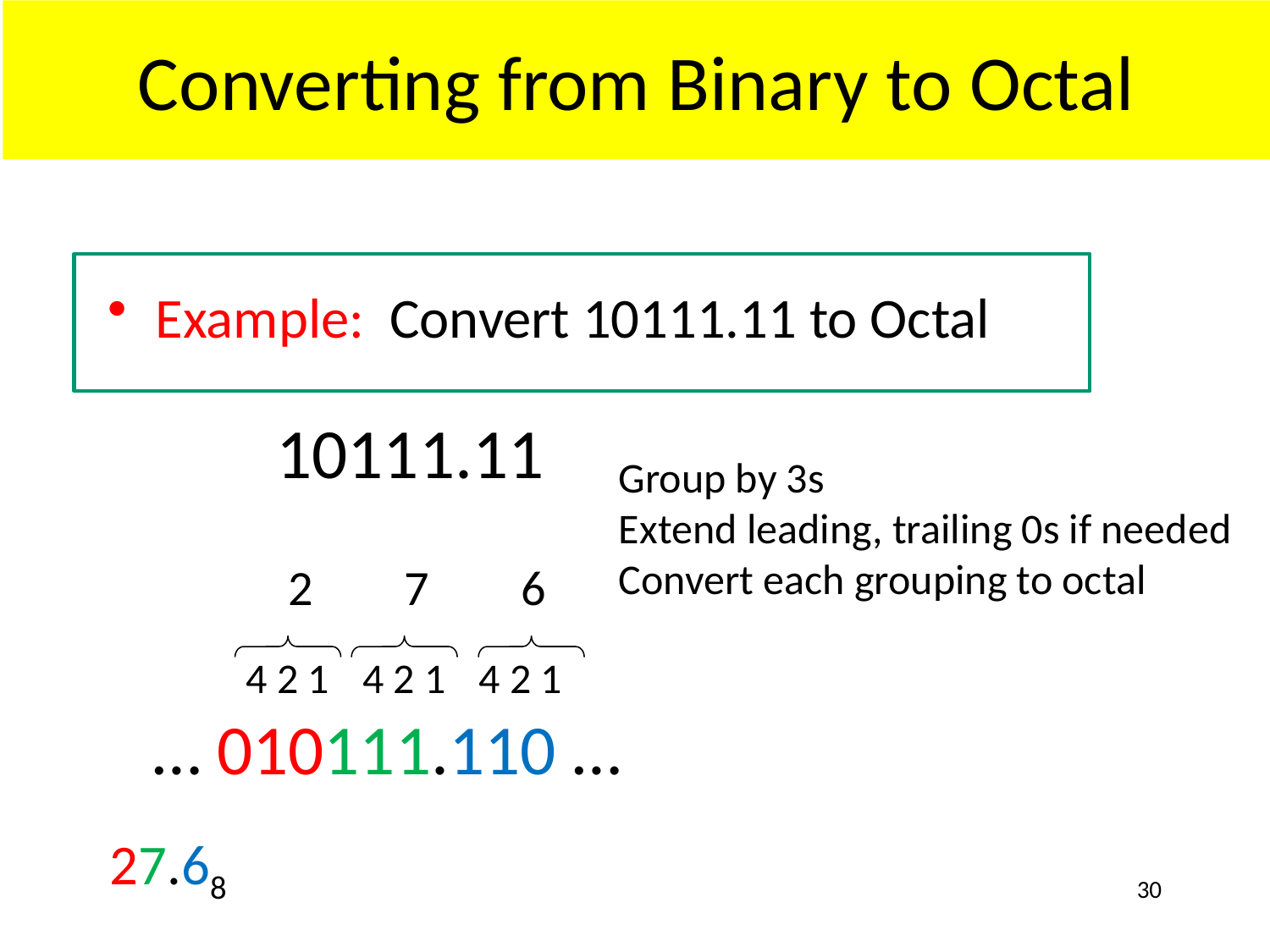

# Converting from Binary to Octal

Example:  Convert 10111.11 to Octal
10111.11
Group by 3s
Extend leading, trailing 0s if needed
Convert each grouping to octal
2
7
6

4 2 1
4 2 1
4 2 1
… 010111.110 …
27.68
30